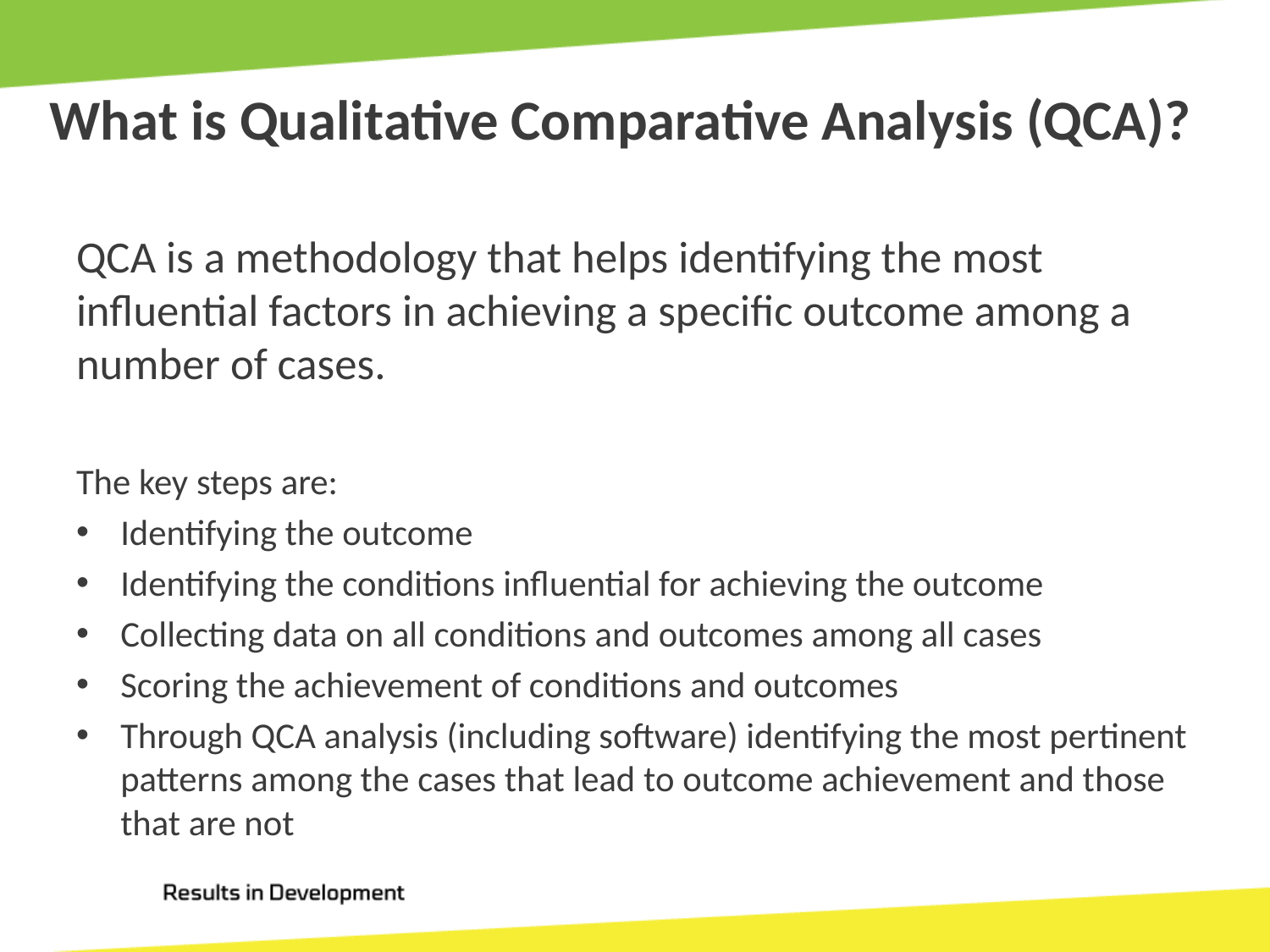

# What is Qualitative Comparative Analysis (QCA)?
QCA is a methodology that helps identifying the most influential factors in achieving a specific outcome among a number of cases.

The key steps are:
Identifying the outcome
Identifying the conditions influential for achieving the outcome
Collecting data on all conditions and outcomes among all cases
Scoring the achievement of conditions and outcomes
Through QCA analysis (including software) identifying the most pertinent patterns among the cases that lead to outcome achievement and those that are not